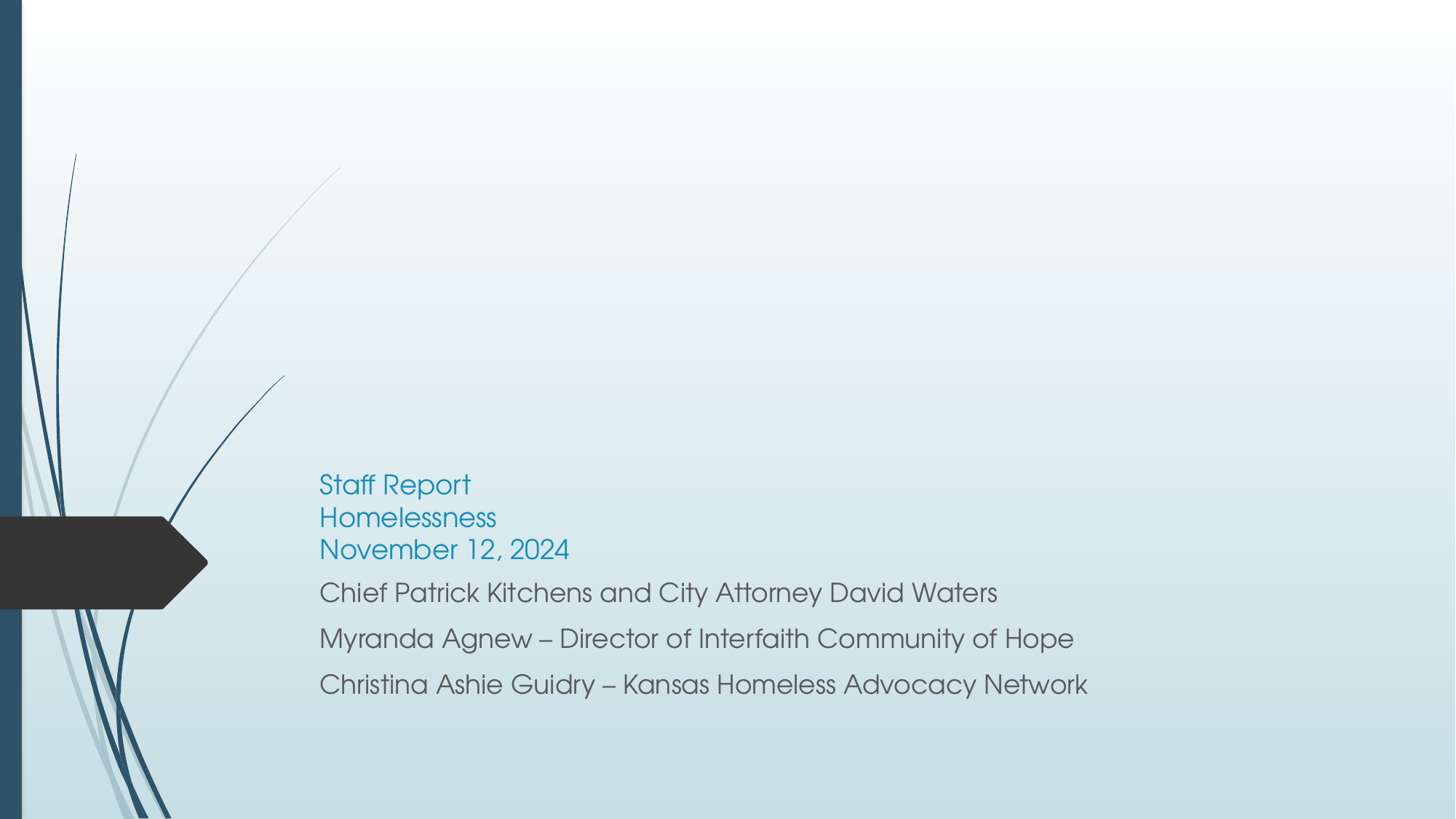

# Staff Report Homelessness November 12, 2024
Chief Patrick Kitchens and City Attorney David Waters
Myranda Agnew – Director of Interfaith Community of Hope
Christina Ashie Guidry – Kansas Homeless Advocacy Network